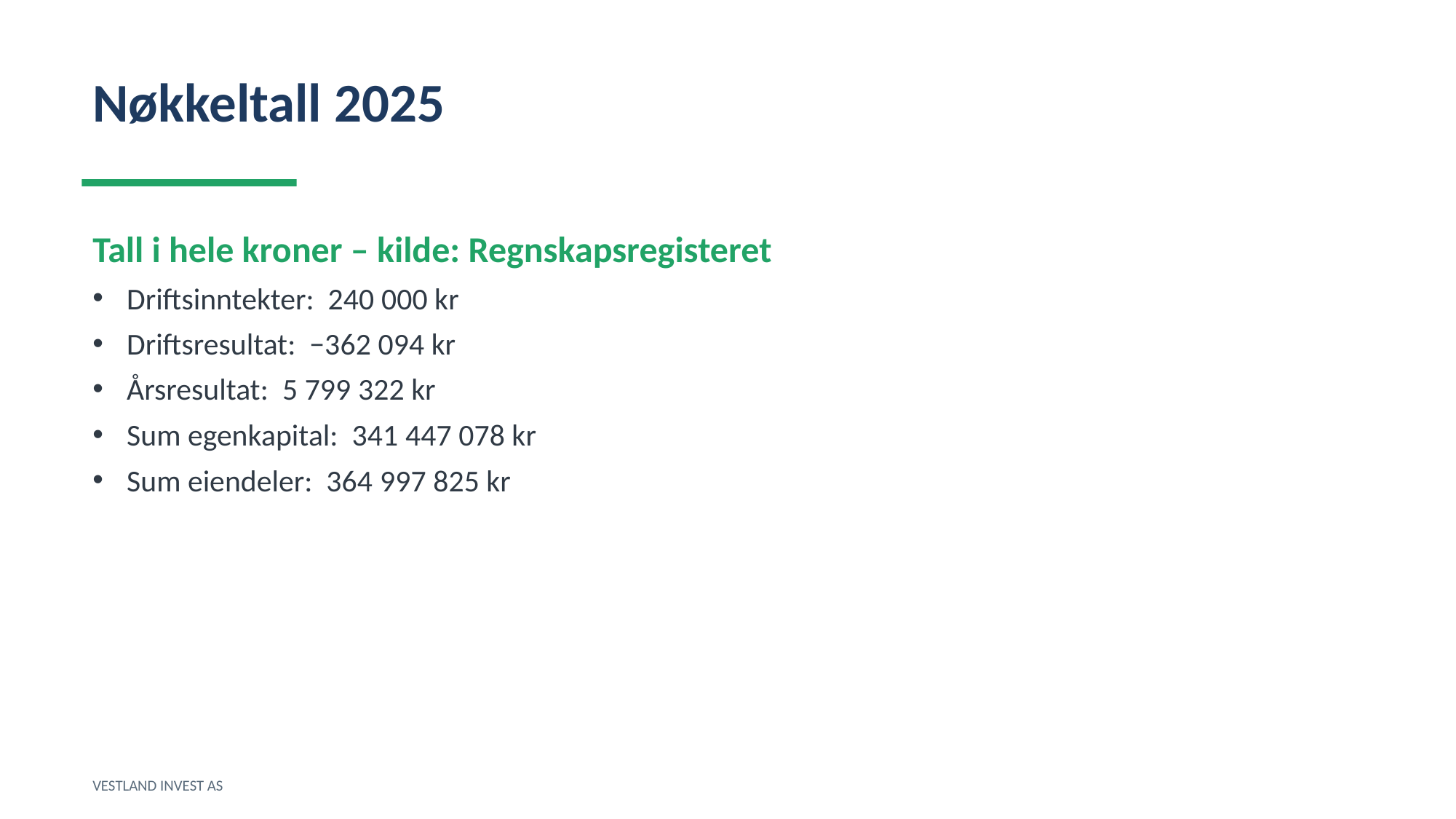

Nøkkeltall 2025

Tall i hele kroner – kilde: Regnskapsregisteret
Driftsinntekter:  240 000 kr
Driftsresultat:  −362 094 kr
Årsresultat:  5 799 322 kr
Sum egenkapital:  341 447 078 kr
Sum eiendeler:  364 997 825 kr
VESTLAND INVEST AS